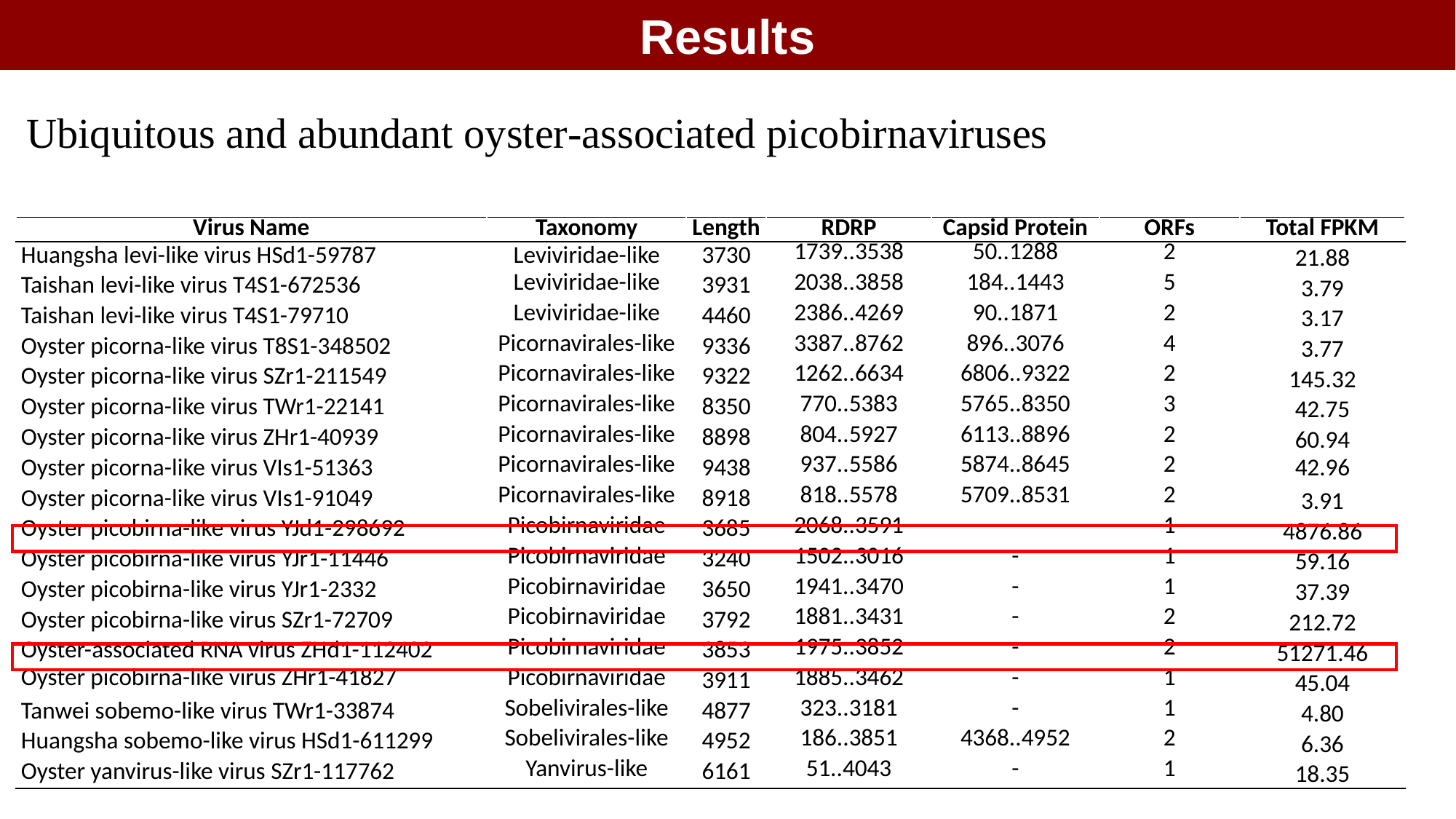

Results
Ubiquitous and abundant oyster‐associated picobirnaviruses
| Virus Name | Taxonomy | Length | RDRP | Capsid Protein | ORFs | Total FPKM |
| --- | --- | --- | --- | --- | --- | --- |
| Huangsha levi-like virus HSd1-59787 | Leviviridae-like | 3730 | 1739..3538 | 50..1288 | 2 | 21.88 |
| Taishan levi-like virus T4S1-672536 | Leviviridae-like | 3931 | 2038..3858 | 184..1443 | 5 | 3.79 |
| Taishan levi-like virus T4S1-79710 | Leviviridae-like | 4460 | 2386..4269 | 90..1871 | 2 | 3.17 |
| Oyster picorna-like virus T8S1-348502 | Picornavirales-like | 9336 | 3387..8762 | 896..3076 | 4 | 3.77 |
| Oyster picorna-like virus SZr1-211549 | Picornavirales-like | 9322 | 1262..6634 | 6806..9322 | 2 | 145.32 |
| Oyster picorna-like virus TWr1-22141 | Picornavirales-like | 8350 | 770..5383 | 5765..8350 | 3 | 42.75 |
| Oyster picorna-like virus ZHr1-40939 | Picornavirales-like | 8898 | 804..5927 | 6113..8896 | 2 | 60.94 |
| Oyster picorna-like virus VIs1-51363 | Picornavirales-like | 9438 | 937..5586 | 5874..8645 | 2 | 42.96 |
| Oyster picorna-like virus VIs1-91049 | Picornavirales-like | 8918 | 818..5578 | 5709..8531 | 2 | 3.91 |
| Oyster picobirna-like virus YJd1-298692 | Picobirnaviridae | 3685 | 2068..3591 | - | 1 | 4876.86 |
| Oyster picobirna-like virus YJr1-11446 | Picobirnaviridae | 3240 | 1502..3016 | - | 1 | 59.16 |
| Oyster picobirna-like virus YJr1-2332 | Picobirnaviridae | 3650 | 1941..3470 | - | 1 | 37.39 |
| Oyster picobirna-like virus SZr1-72709 | Picobirnaviridae | 3792 | 1881..3431 | - | 2 | 212.72 |
| Oyster-associated RNA virus ZHd1-112402 | Picobirnaviridae | 3853 | 1975..3852 | - | 2 | 51271.46 |
| Oyster picobirna-like virus ZHr1-41827 | Picobirnaviridae | 3911 | 1885..3462 | - | 1 | 45.04 |
| Tanwei sobemo-like virus TWr1-33874 | Sobelivirales-like | 4877 | 323..3181 | - | 1 | 4.80 |
| Huangsha sobemo-like virus HSd1-611299 | Sobelivirales-like | 4952 | 186..3851 | 4368..4952 | 2 | 6.36 |
| Oyster yanvirus-like virus SZr1-117762 | Yanvirus-like | 6161 | 51..4043 | - | 1 | 18.35 |